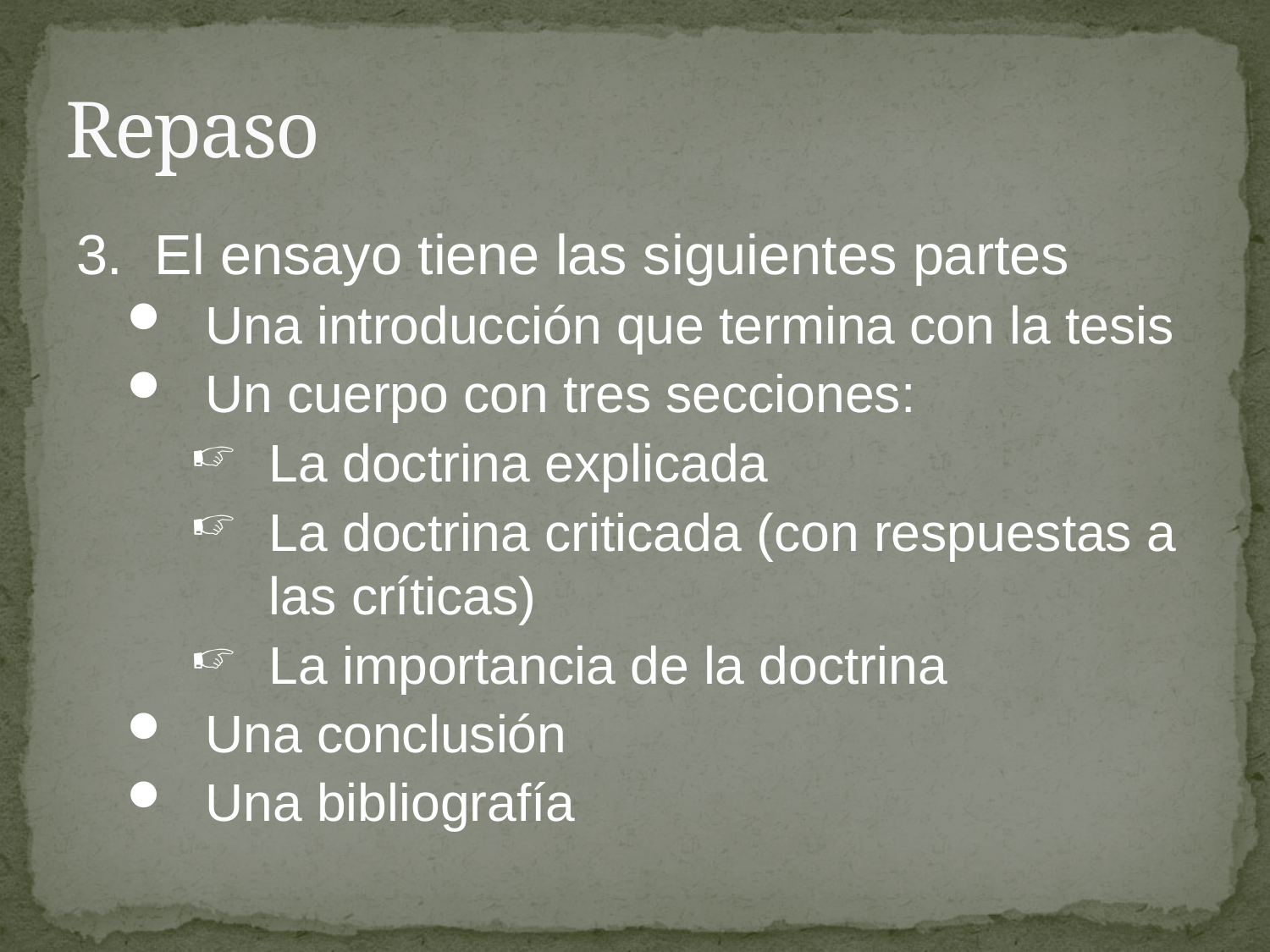

# Repaso
3.	El ensayo tiene las siguientes partes
Una introducción que termina con la tesis
Un cuerpo con tres secciones:
La doctrina explicada
La doctrina criticada (con respuestas a las críticas)
La importancia de la doctrina
Una conclusión
Una bibliografía